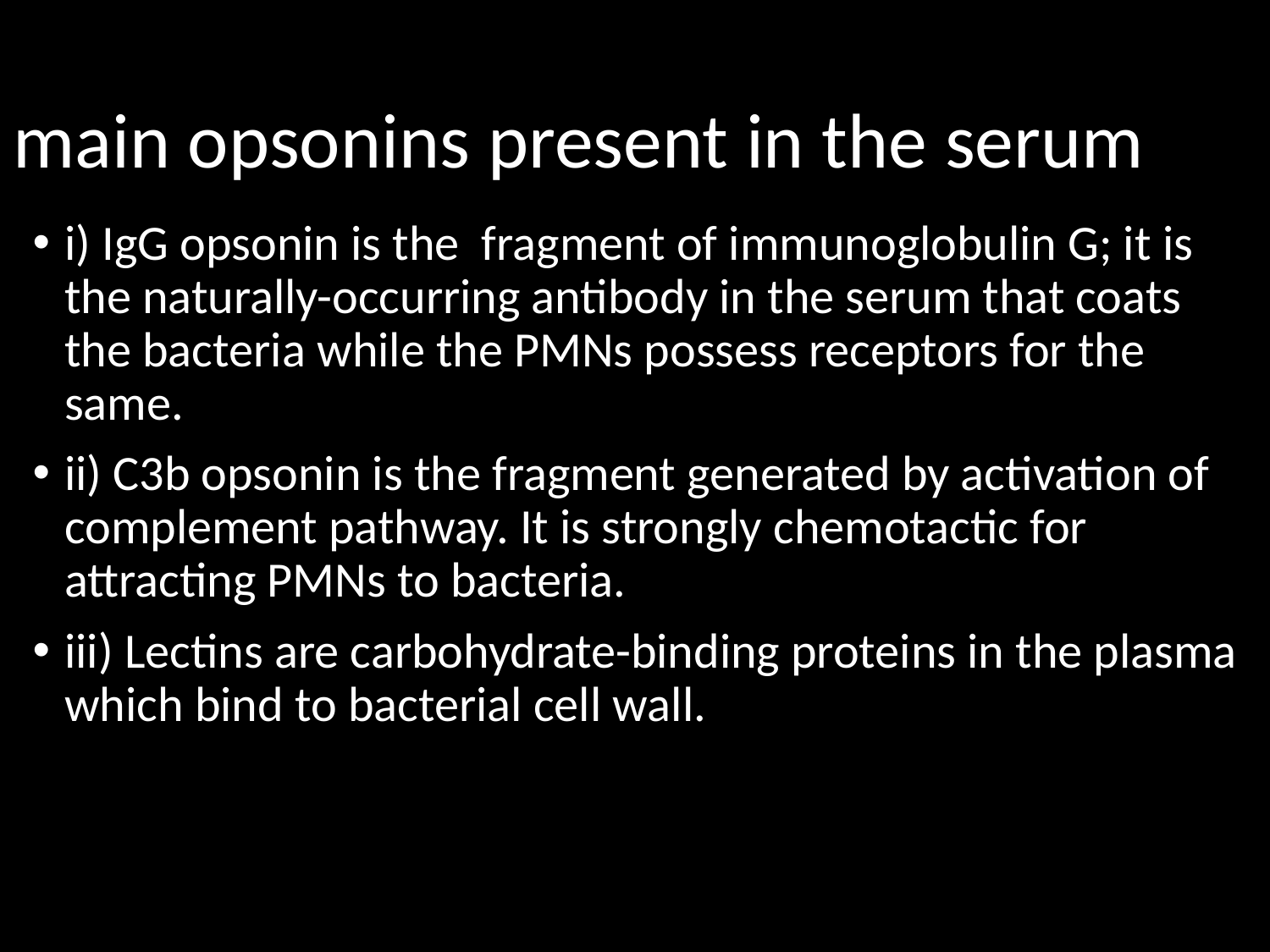

# main opsonins present in the serum
i) IgG opsonin is the  fragment of immunoglobulin G; it is the naturally-occurring antibody in the serum that coats the bacteria while the PMNs possess receptors for the same.
ii) C3b opsonin is the fragment generated by activation of complement pathway. It is strongly chemotactic for attracting PMNs to bacteria.
iii) Lectins are carbohydrate-binding proteins in the plasma which bind to bacterial cell wall.